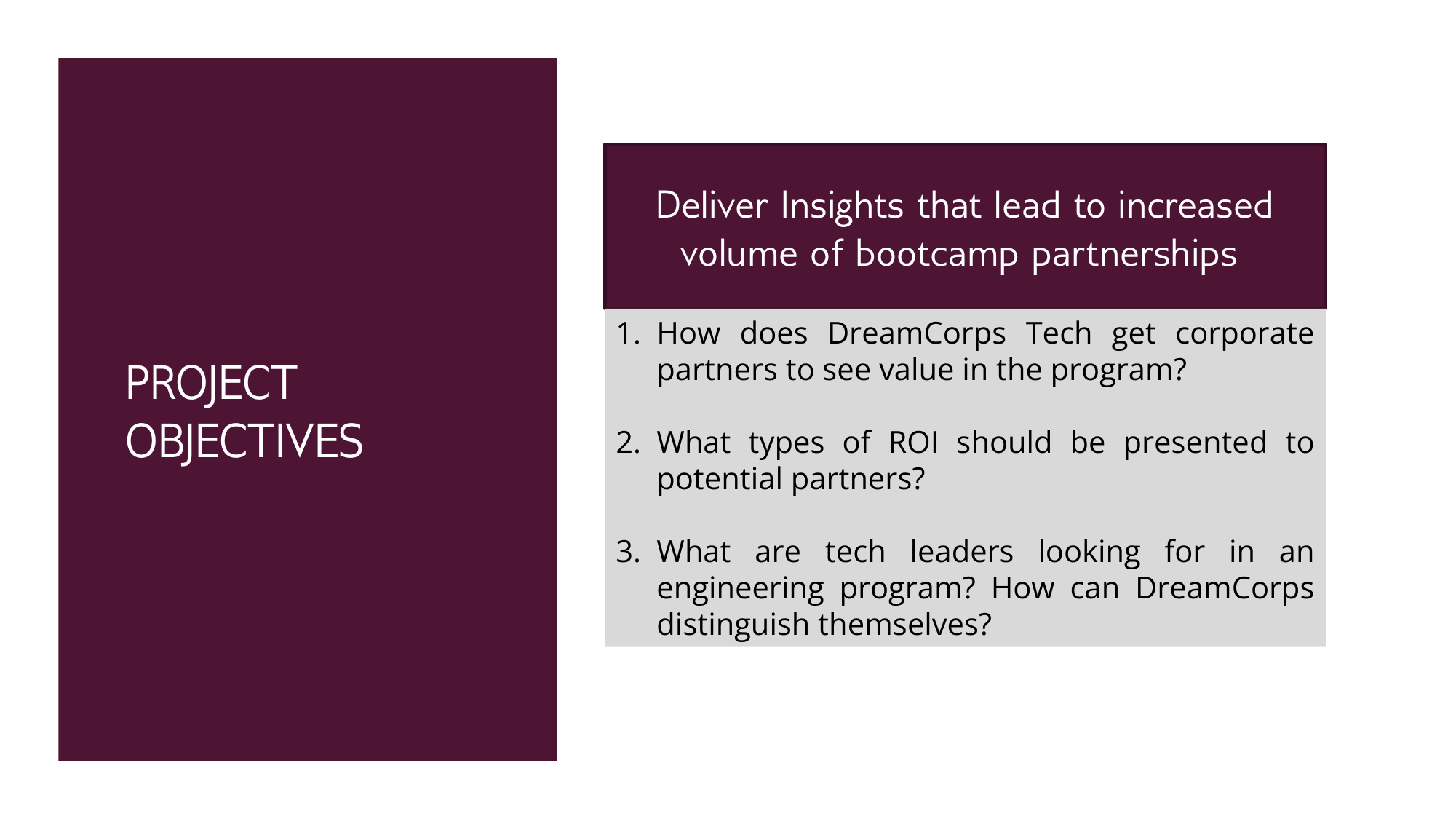

•Deliver insights that lead to increased volume of insights that lead to increased volume of bootcamp partnerships
p partnerships

# PROJECT OBJECTIVES
Deliver Insights that lead to increased volume of bootcamp partnerships
How does DreamCorps Tech get corporate partners to see value in the program?

What types of ROI should be presented to potential partners?

What are tech leaders looking for in an engineering program? How can DreamCorps distinguish themselves?